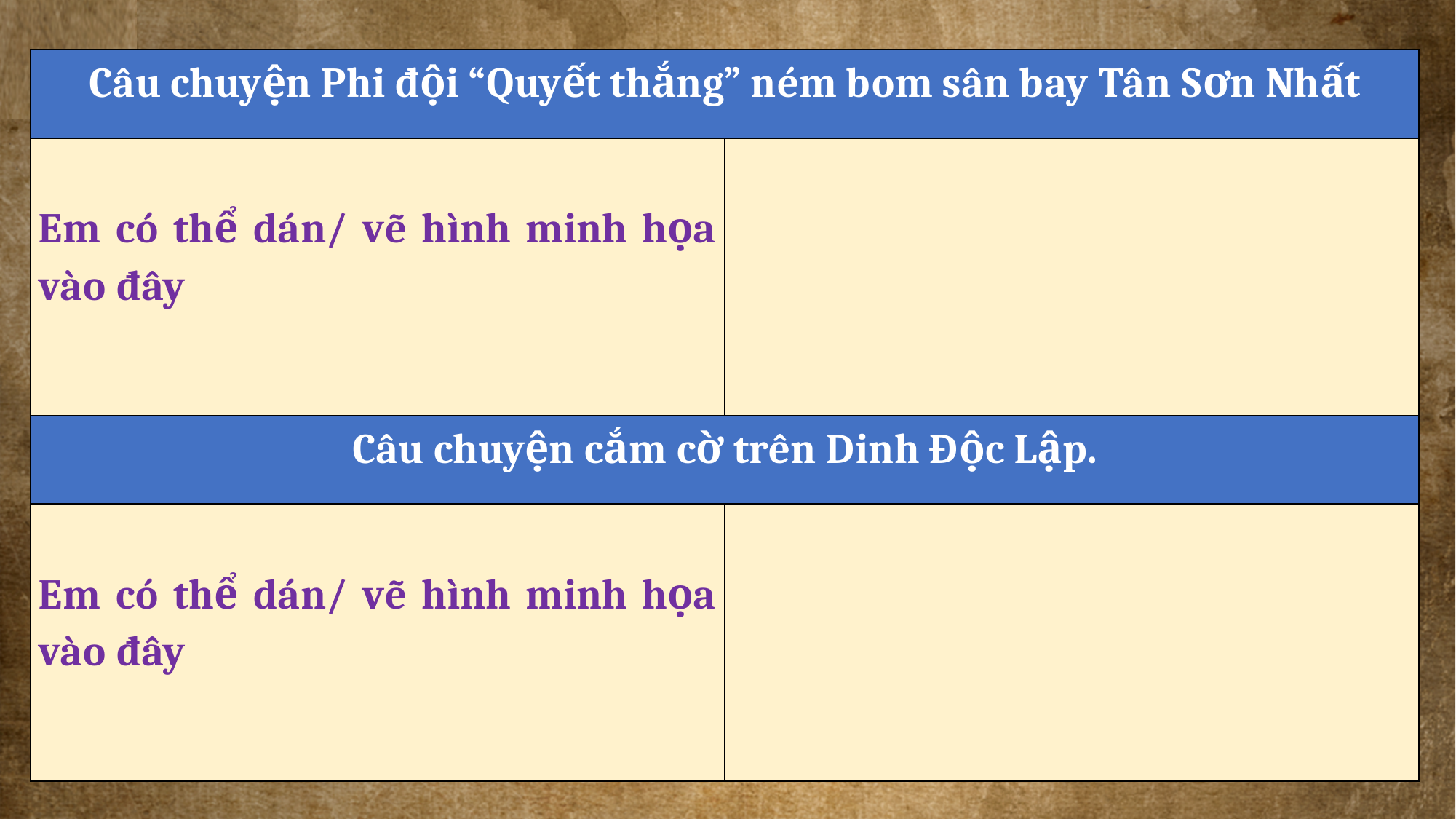

| Câu chuyện Phi đội “Quyết thắng” ném bom sân bay Tân Sơn Nhất |  |
| --- | --- |
| Em có thể dán/ vẽ hình minh họa vào đây |  |
| Câu chuyện cắm cờ trên Dinh Độc Lập. |  |
| Em có thể dán/ vẽ hình minh họa vào đây |  |